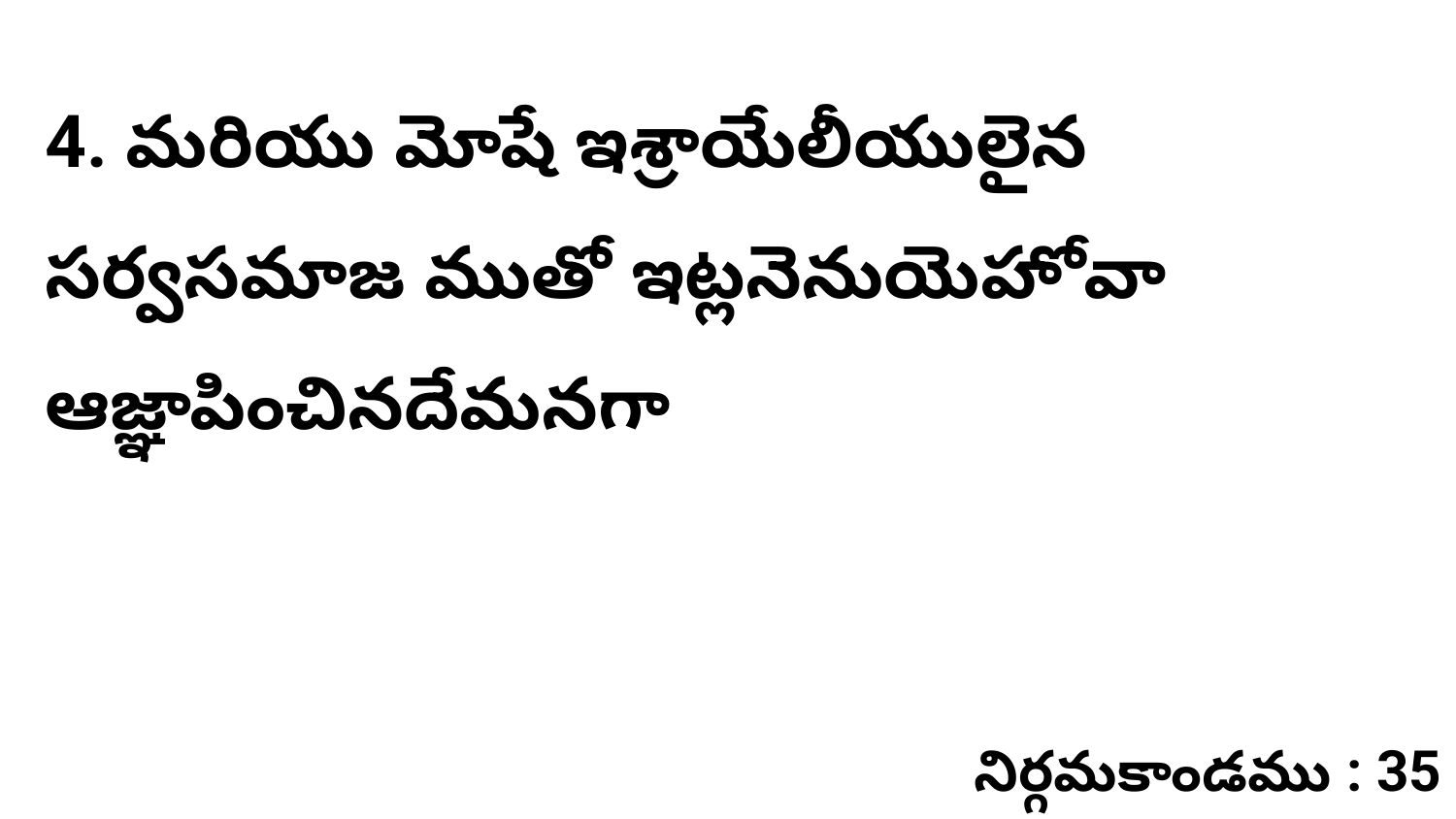

4. మరియు మోషే ఇశ్రాయేలీయులైన సర్వసమాజ ముతో ఇట్లనెనుయెహోవా ఆజ్ఞాపించినదేమనగా
నిర్గమకాండము : 35